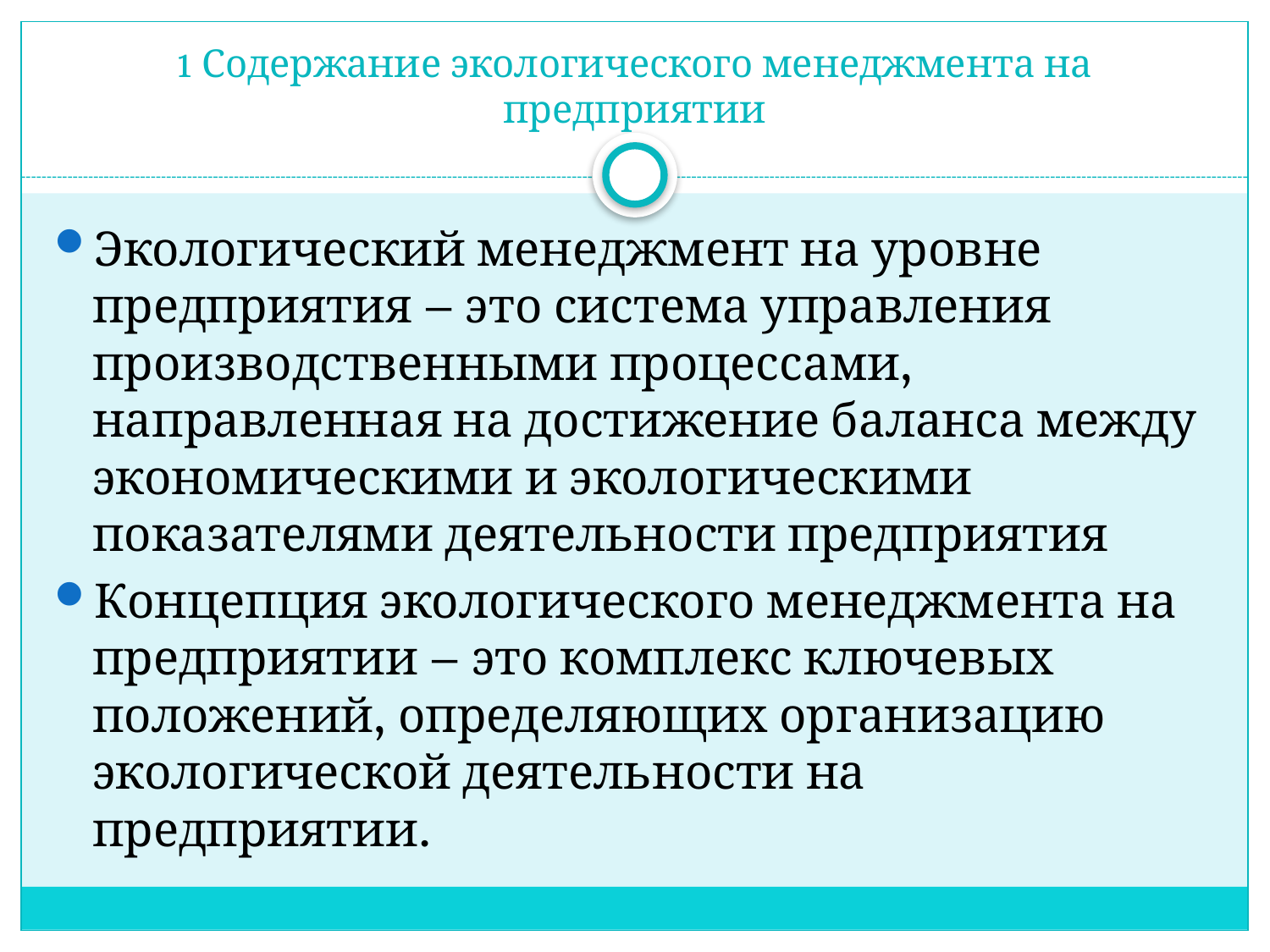

# 1 Содержание экологического менеджмента на предприятии
Экологический менеджмент на уровне предприятия – это система управления производственными процессами, направленная на достижение баланса между экономическими и экологическими показателями деятельности предприятия
Концепция экологического менеджмента на предприятии – это комплекс ключевых положений, определяющих организацию экологической деятельности на предприятии.